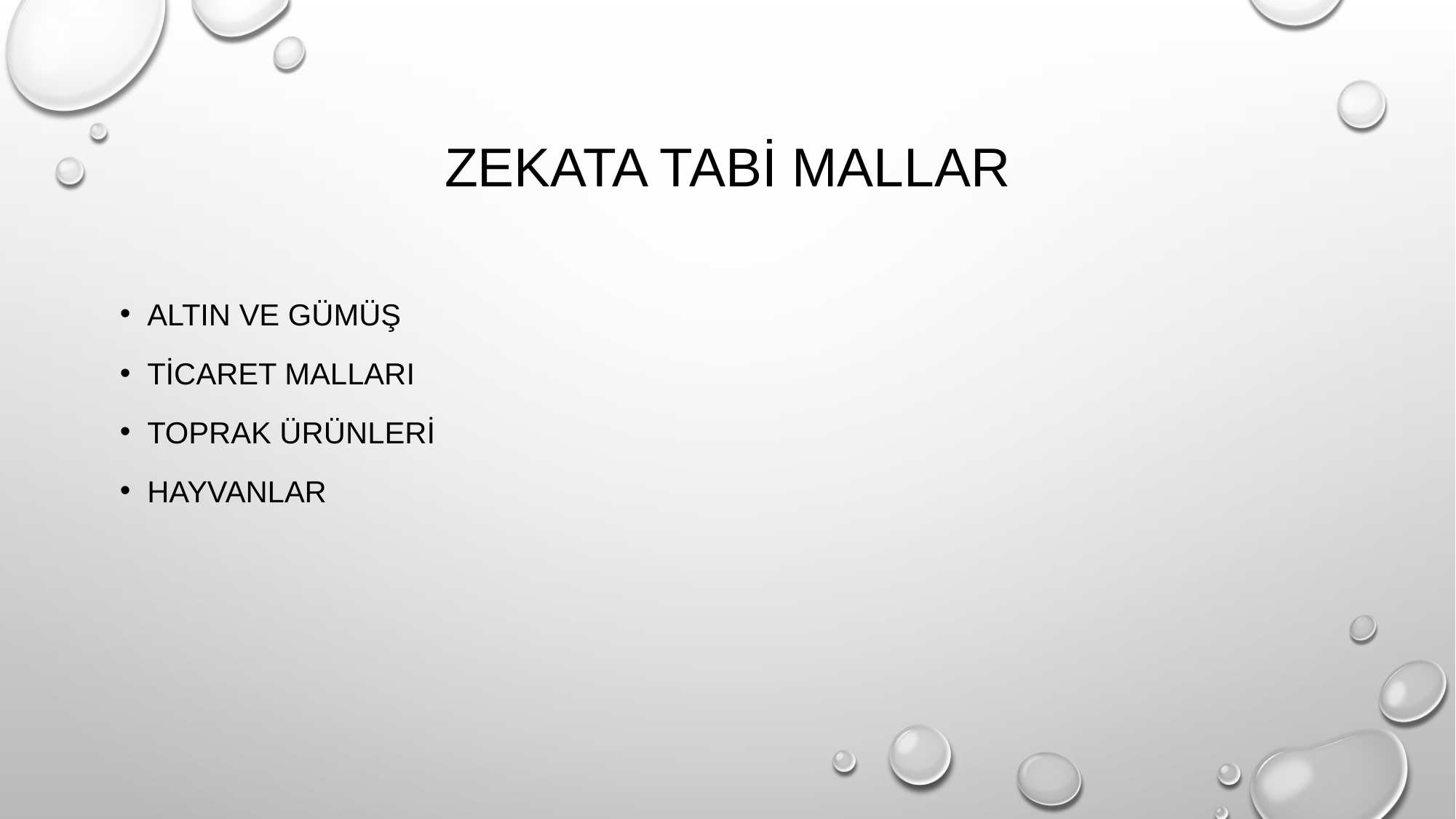

# Zekata tabi mallar
Altın ve gümüş
Ticaret malları
Toprak ürünleri
hayvanlar